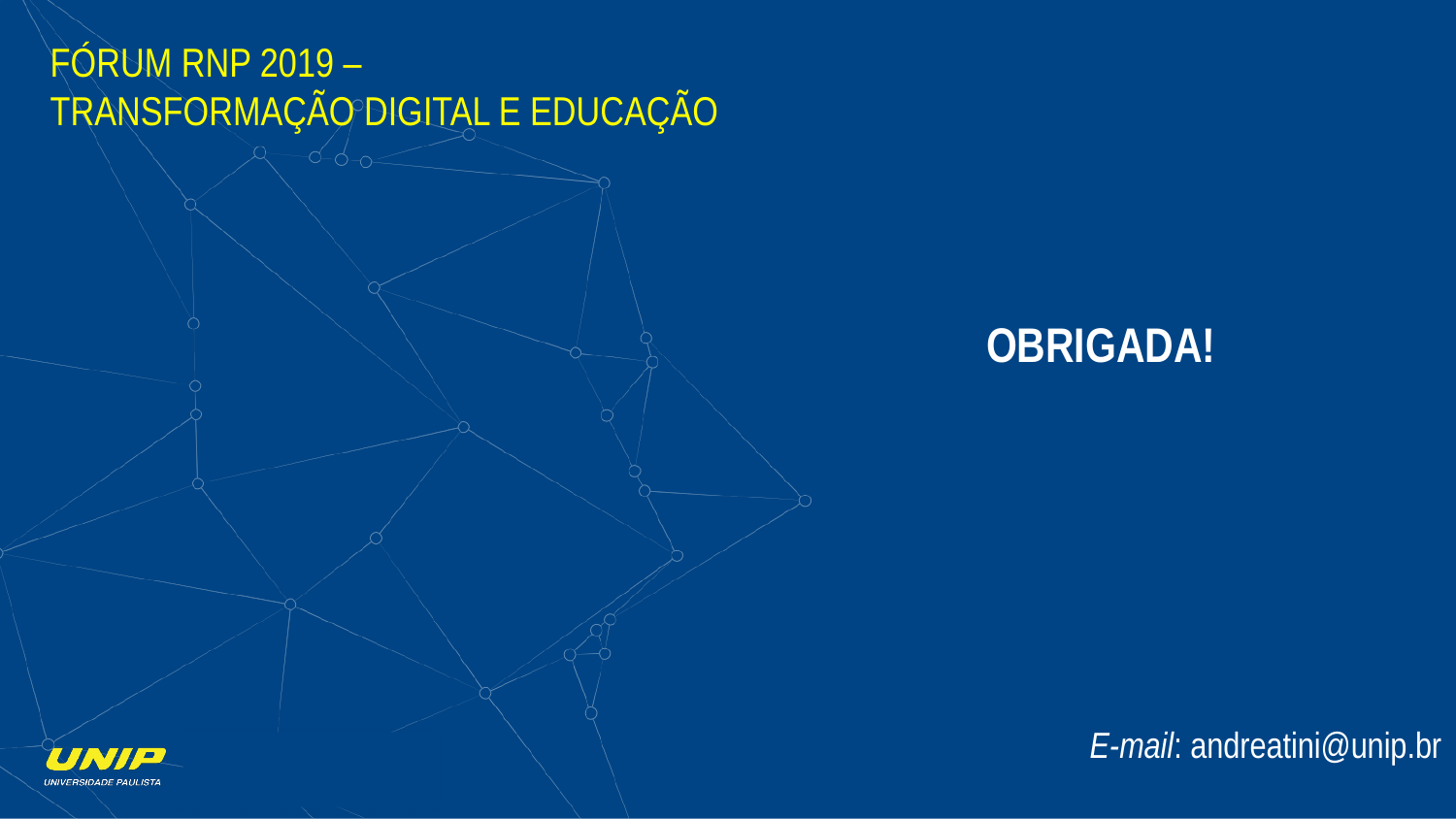

FÓRUM RNP 2019 –
TRANSFORMAÇÃO DIGITAL E EDUCAÇÃO

            OBRIGADA!

E-mail: andreatini@unip.br